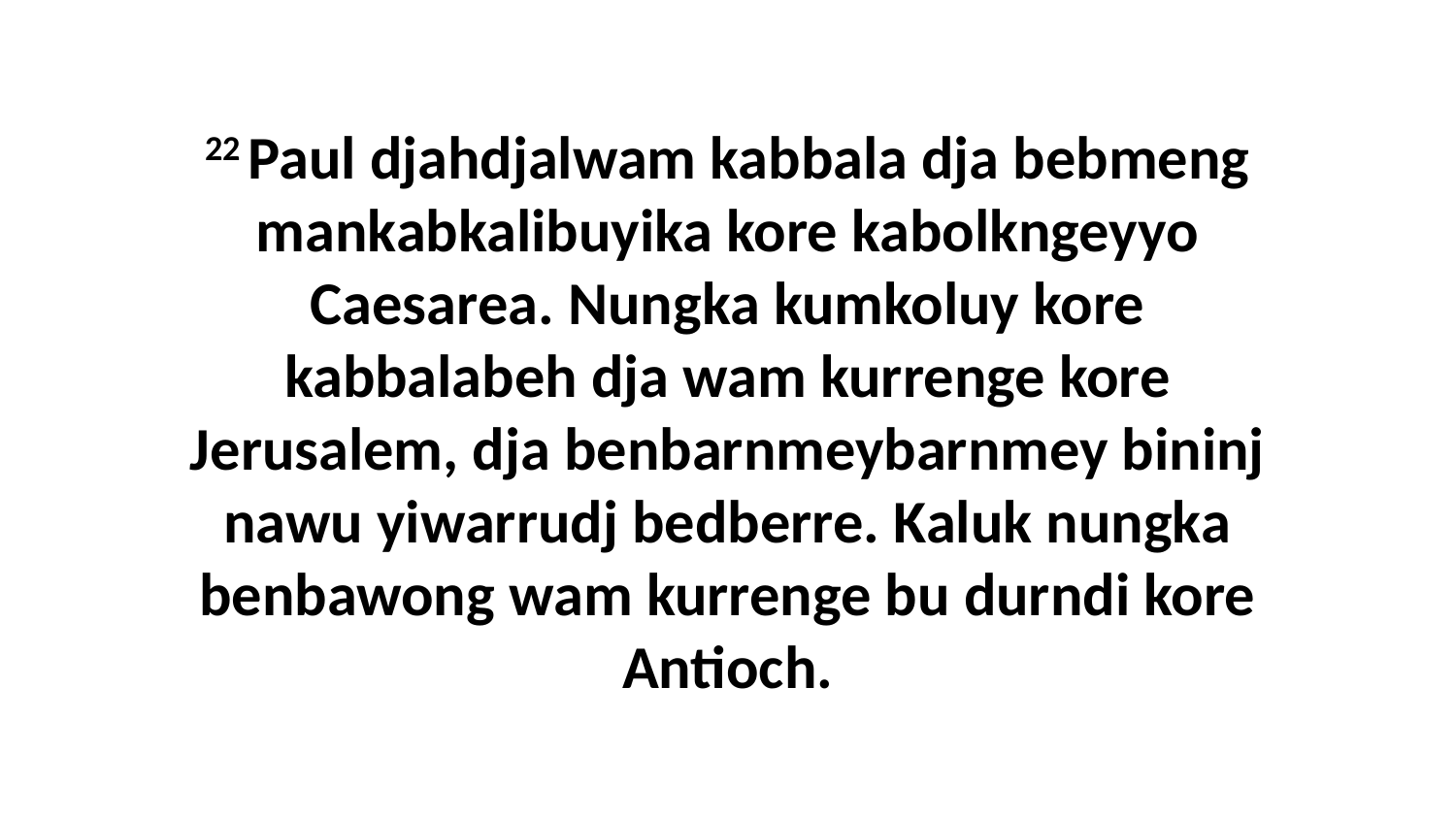

22 Paul djahdjalwam kabbala dja bebmeng mankabkalibuyika kore kabolkngeyyo Caesarea. Nungka kumkoluy kore kabbalabeh dja wam kurrenge kore Jerusalem, dja benbarnmeybarnmey bininj nawu yiwarrudj bedberre. Kaluk nungka benbawong wam kurrenge bu durndi kore Antioch.